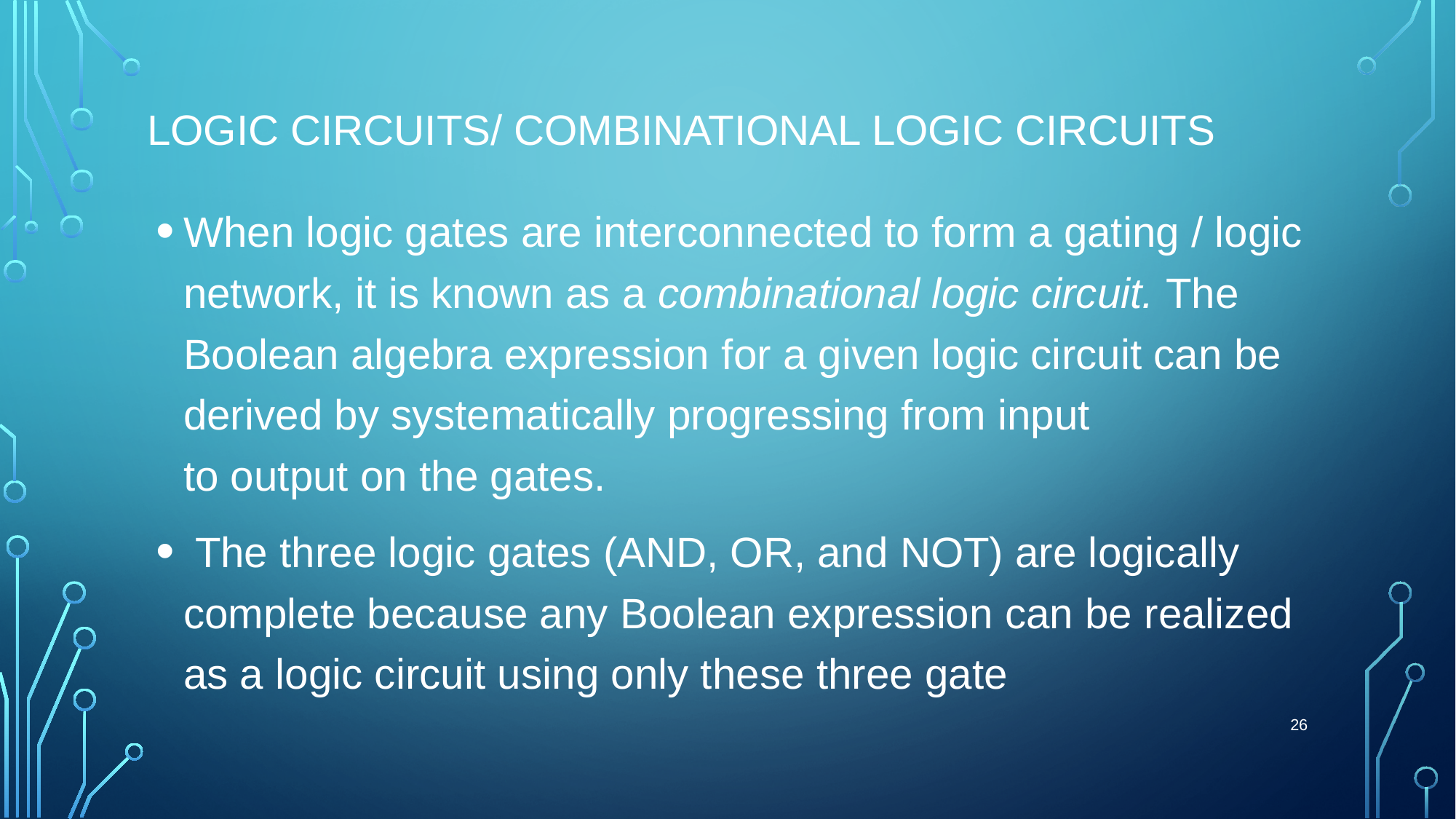

# Logic circuits/ combinational logic circuits
When logic gates are interconnected to form a gating / logic network, it is known as a combinational logic circuit. The Boolean algebra expression for a given logic circuit can be derived by systematically progressing from input
to output on the gates.
 The three logic gates (AND, OR, and NOT) are logically
complete because any Boolean expression can be realized as a logic circuit using only these three gate
26